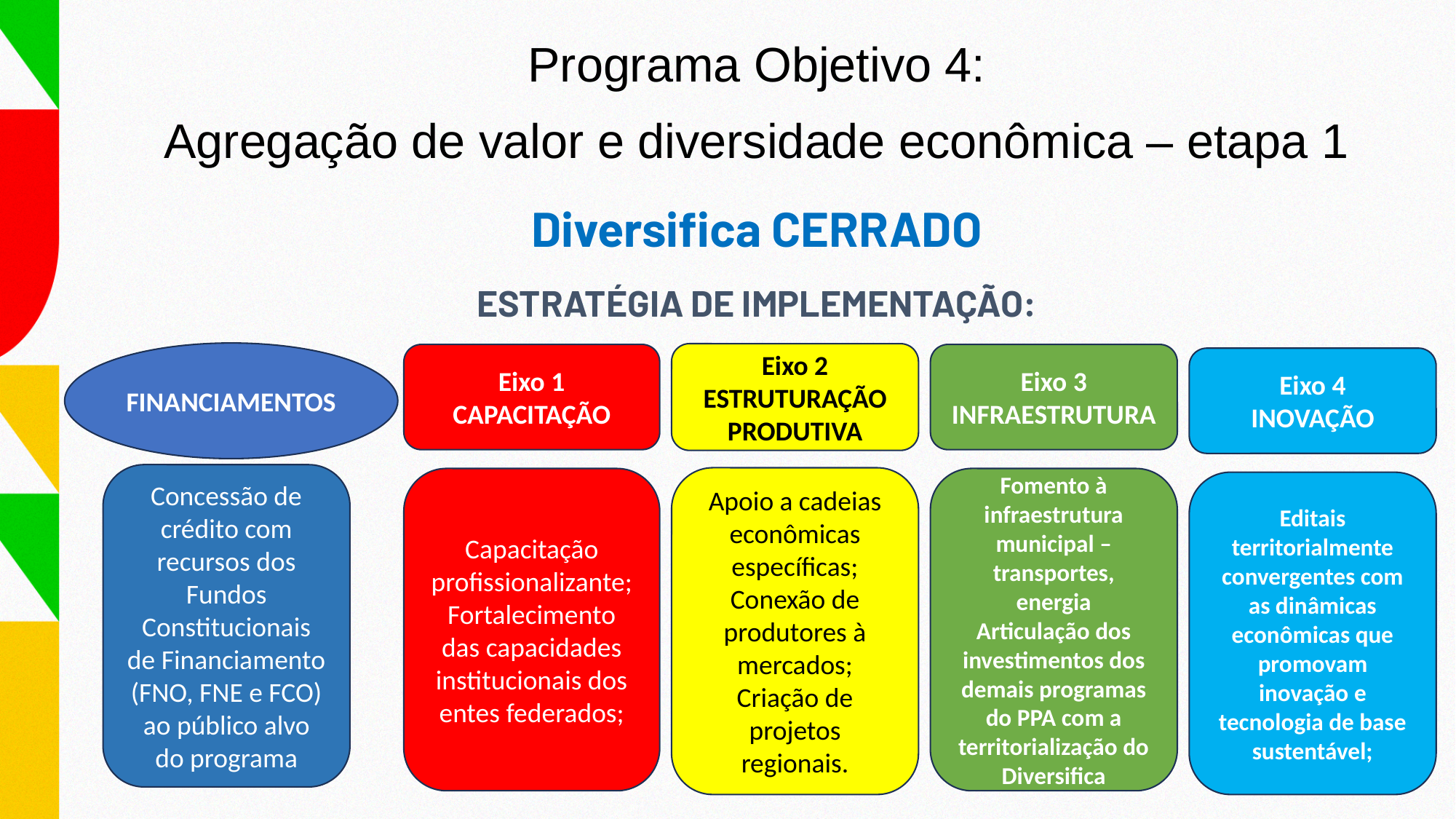

Programa Objetivo 4:
Agregação de valor e diversidade econômica – etapa 1
Diversifica CERRADO
ESTRATÉGIA DE IMPLEMENTAÇÃO:
FINANCIAMENTOS
Eixo 2
ESTRUTURAÇÃO PRODUTIVA
Eixo 1
CAPACITAÇÃO
Eixo 3
INFRAESTRUTURA
Eixo 4
INOVAÇÃO
Concessão de crédito com recursos dos Fundos Constitucionais de Financiamento (FNO, FNE e FCO) ao público alvo do programa
Apoio a cadeias econômicas específicas;
Conexão de produtores à mercados;
Criação de projetos regionais.
Capacitação profissionalizante;
Fortalecimento das capacidades institucionais dos entes federados;
Fomento à infraestrutura municipal – transportes, energia
Articulação dos investimentos dos demais programas do PPA com a territorialização do Diversifica
Editais territorialmente convergentes com as dinâmicas econômicas que promovam inovação e tecnologia de base sustentável;